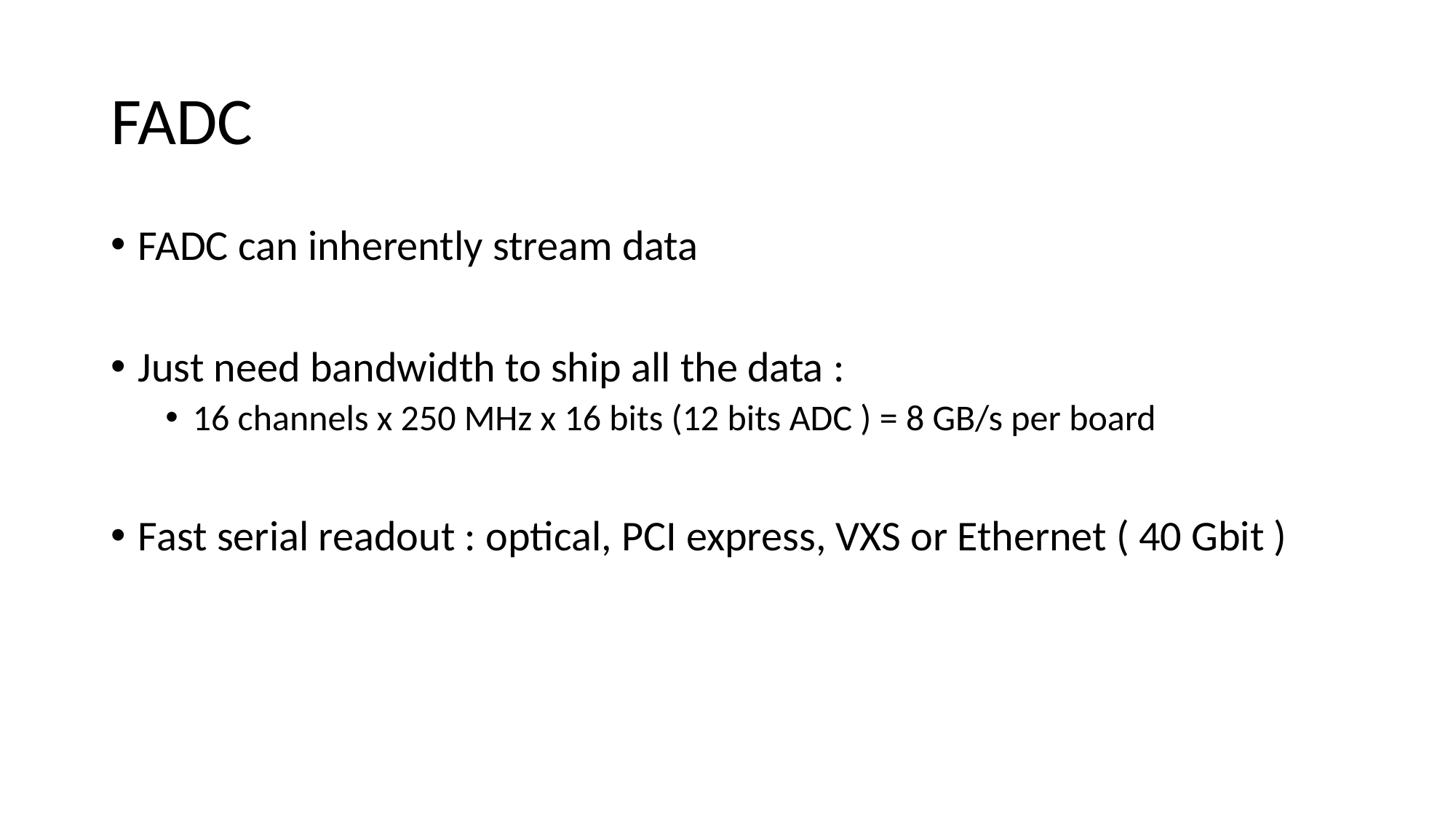

# FADC
FADC can inherently stream data

Just need bandwidth to ship all the data :
16 channels x 250 MHz x 16 bits (12 bits ADC ) = 8 GB/s per board

Fast serial readout : optical, PCI express, VXS or Ethernet ( 40 Gbit )